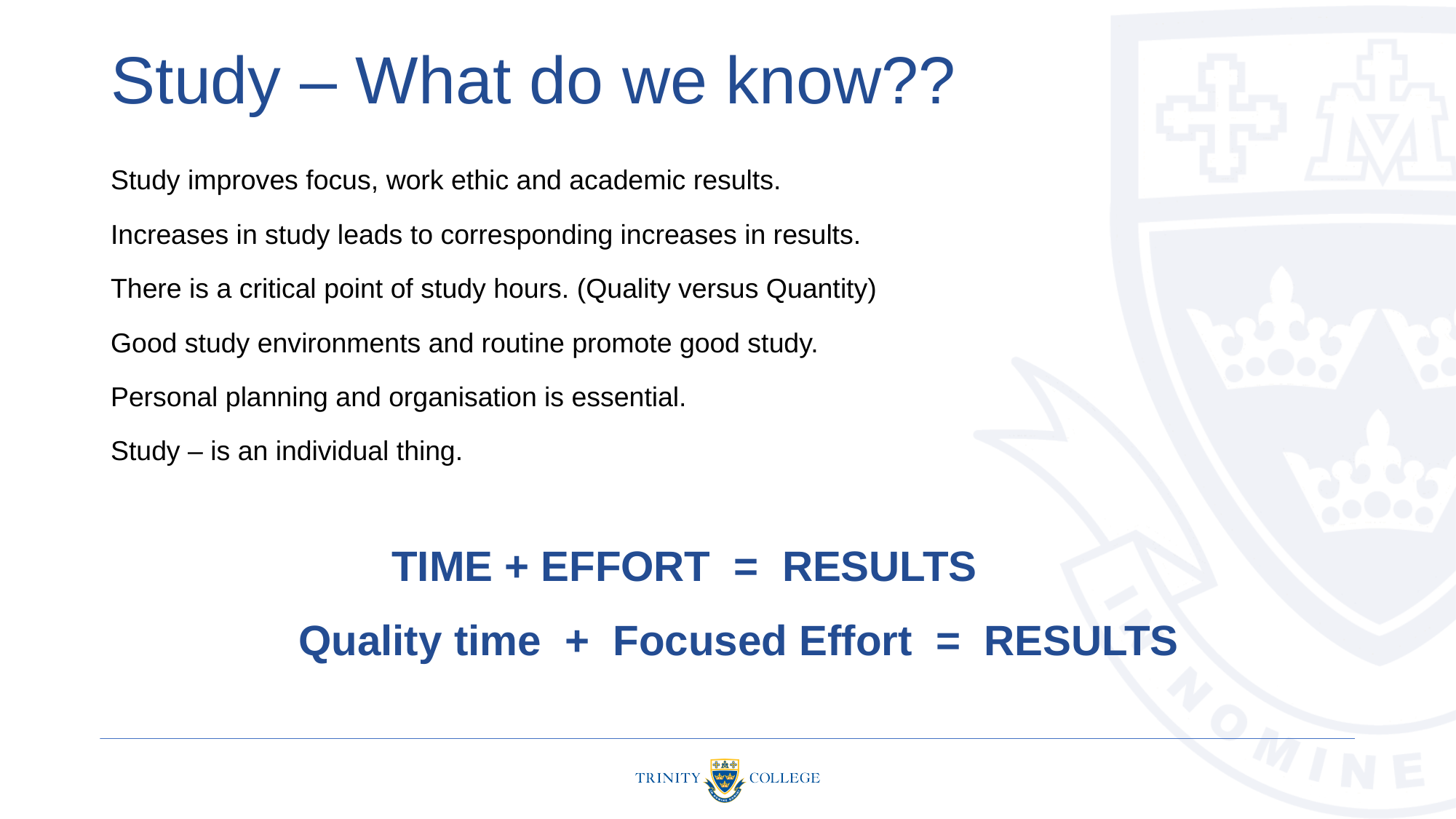

# Study – What do we know??
Study improves focus, work ethic and academic results.
Increases in study leads to corresponding increases in results.
There is a critical point of study hours. (Quality versus Quantity)
Good study environments and routine promote good study.
Personal planning and organisation is essential.
Study – is an individual thing.

TIME + EFFORT  =  RESULTS
	Quality time  +  Focused Effort  =  RESULTS